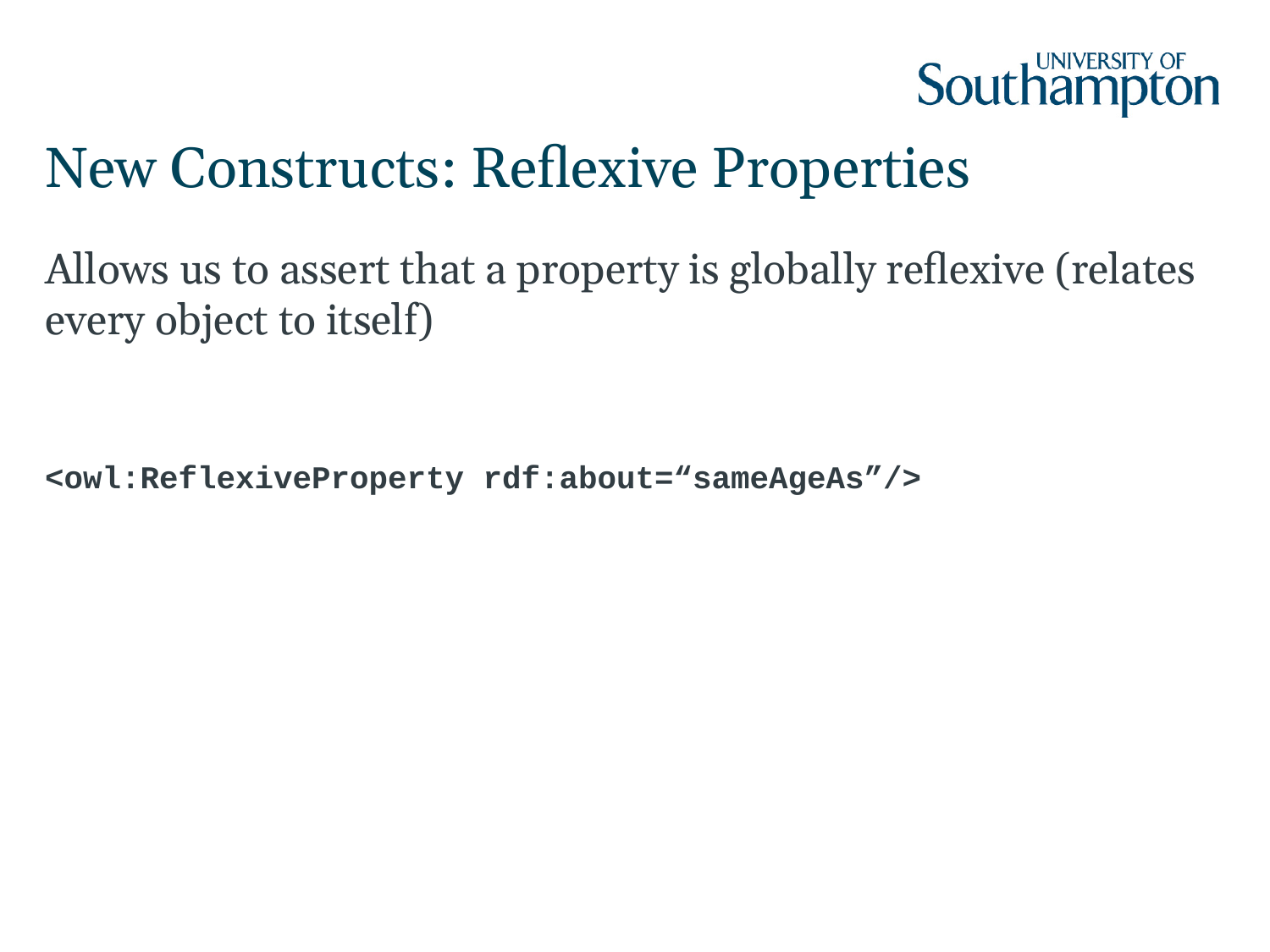

# New Constructs: Reflexive Properties
Allows us to assert that a property is globally reflexive (relates every object to itself)

<owl:ReflexiveProperty rdf:about=“sameAgeAs”/>